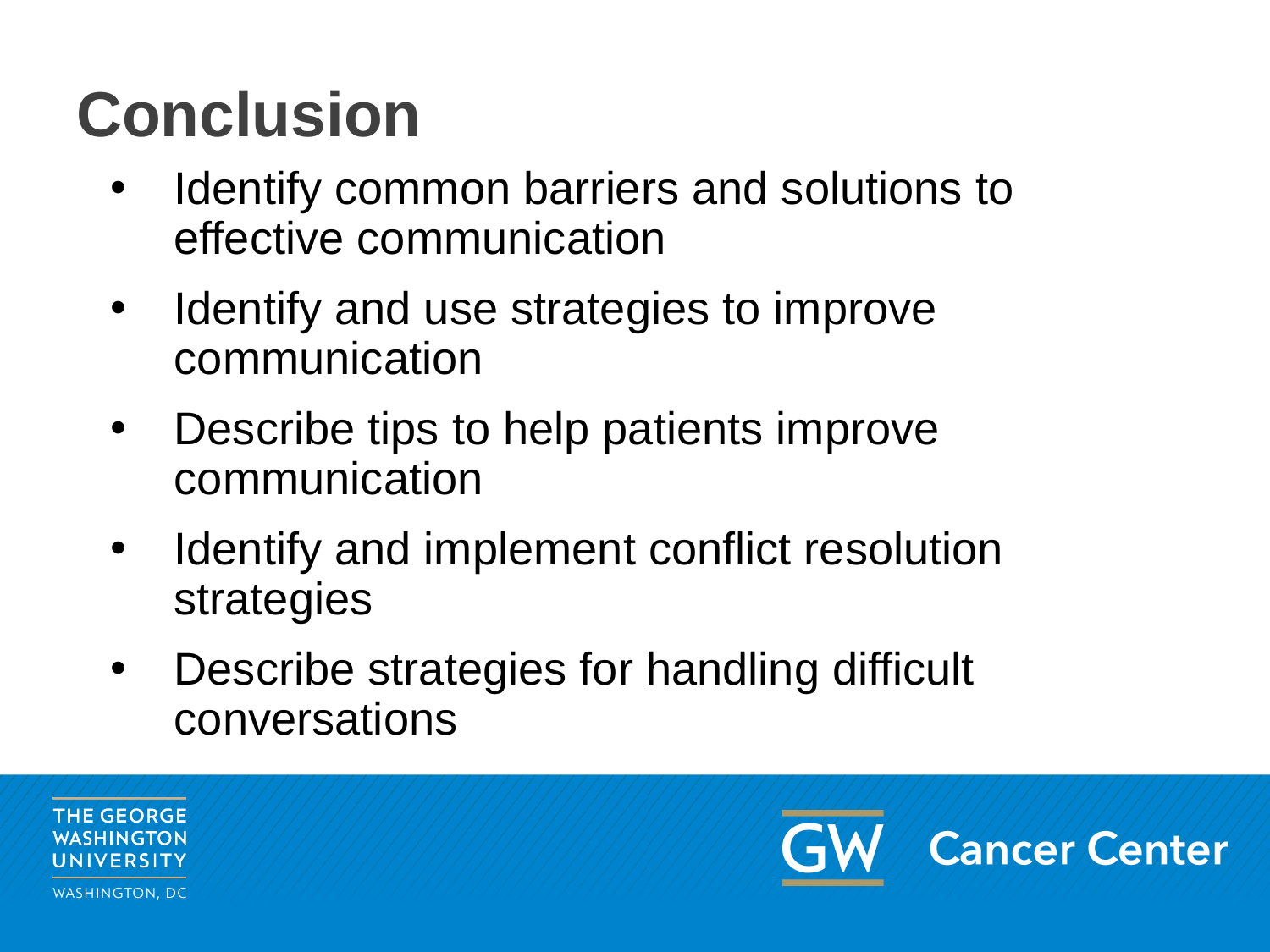

# Conclusion
Identify common barriers and solutions to effective communication
Identify and use strategies to improve communication
Describe tips to help patients improve communication
Identify and implement conflict resolution strategies
Describe strategies for handling difficult conversations